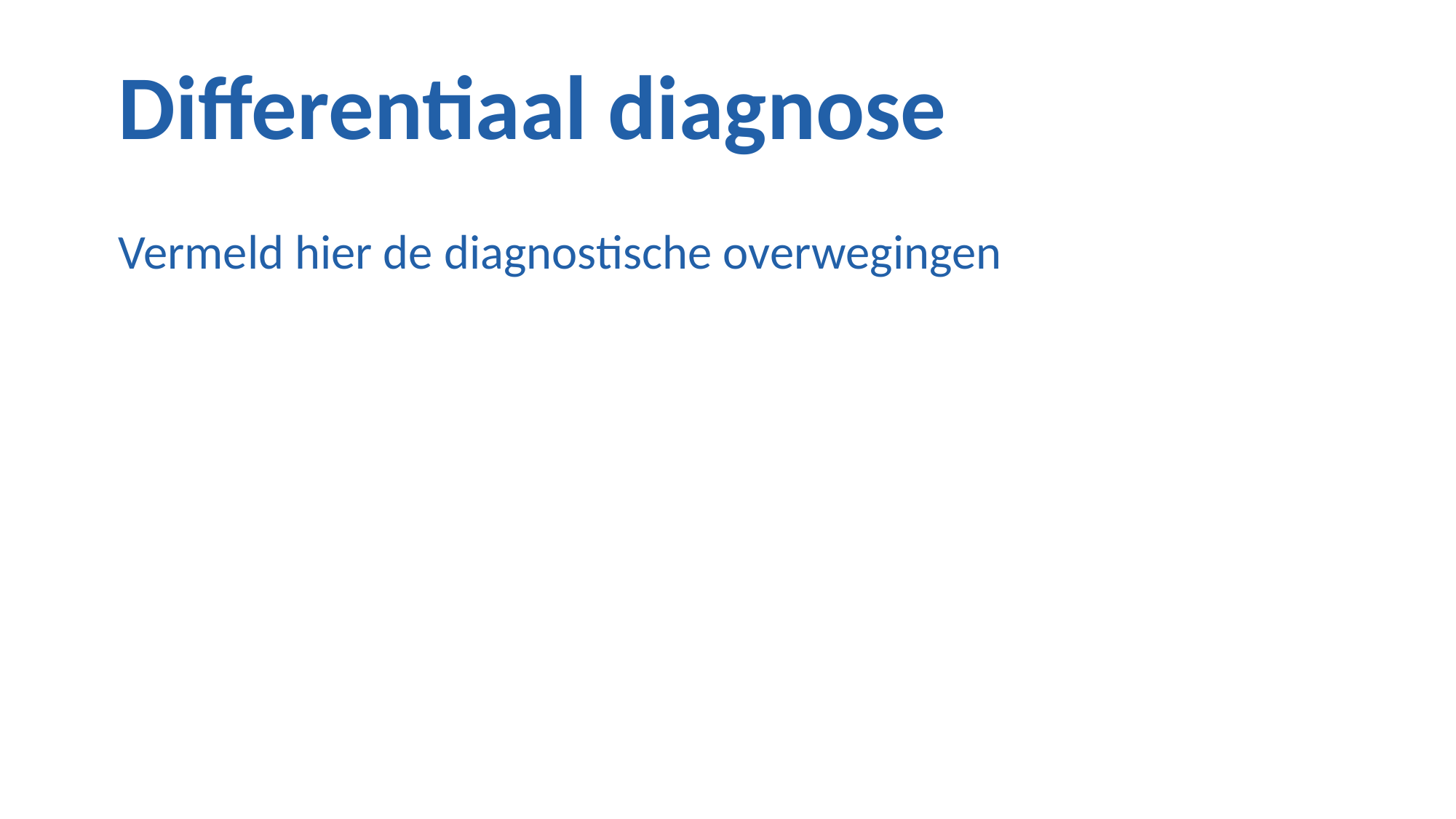

Differentiaal diagnose
Vermeld hier de diagnostische overwegingen